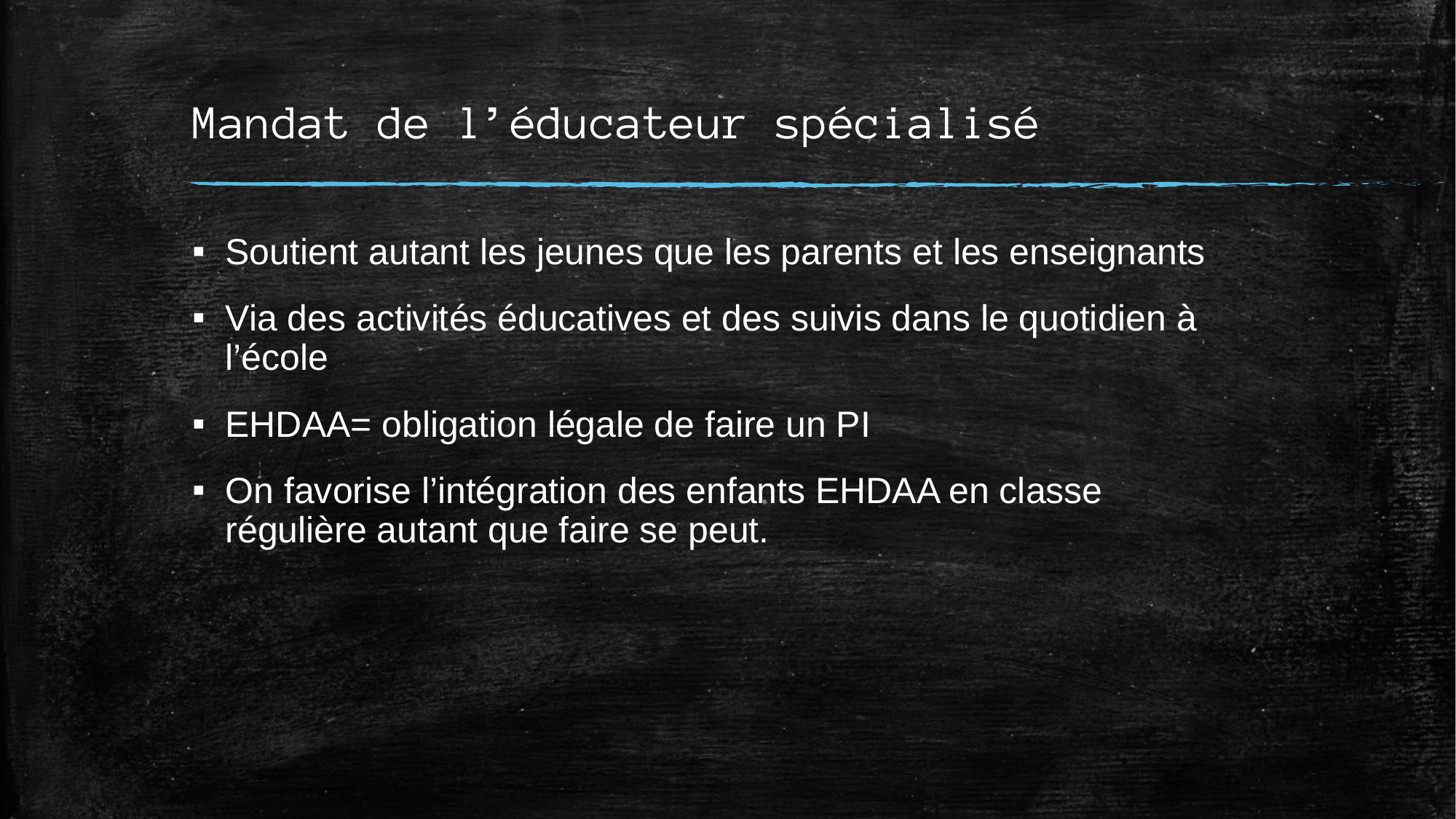

# Mandat de l’éducateur spécialisé
Soutient autant les jeunes que les parents et les enseignants
Via des activités éducatives et des suivis dans le quotidien à l’école
EHDAA= obligation légale de faire un PI
On favorise l’intégration des enfants EHDAA en classe régulière autant que faire se peut.